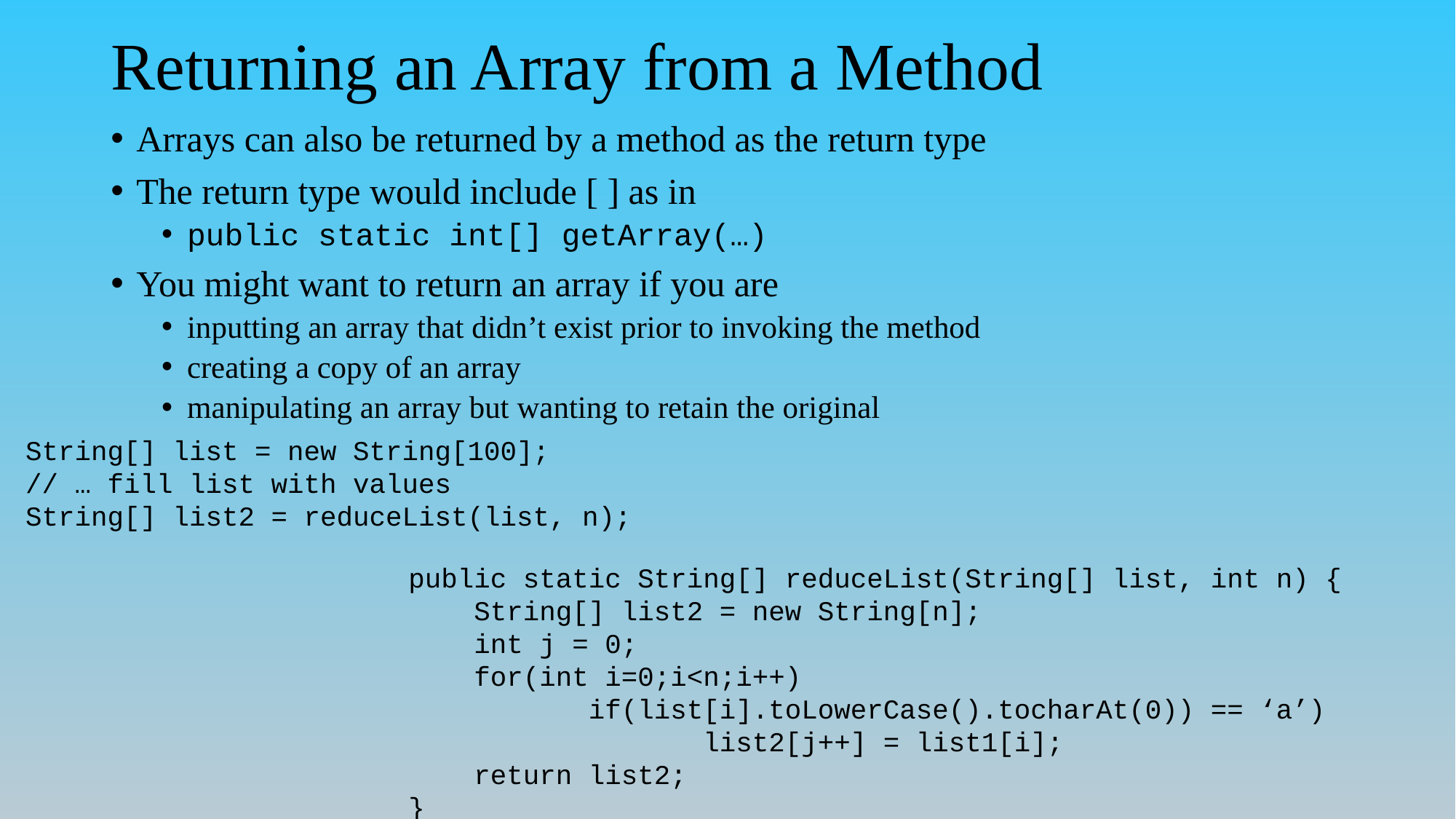

# Returning an Array from a Method
Arrays can also be returned by a method as the return type
The return type would include [ ] as in
public static int[] getArray(…)
You might want to return an array if you are
inputting an array that didn’t exist prior to invoking the method
creating a copy of an array
manipulating an array but wanting to retain the original
String[] list = new String[100];
// … fill list with values
String[] list2 = reduceList(list, n);
public static String[] reduceList(String[] list, int n) {
    String[] list2 = new String[n];
    int j = 0;
    for(int i=0;i<n;i++)
           if(list[i].toLowerCase().tocharAt(0)) == ‘a’)
                  list2[j++] = list1[i];
    return list2;
}